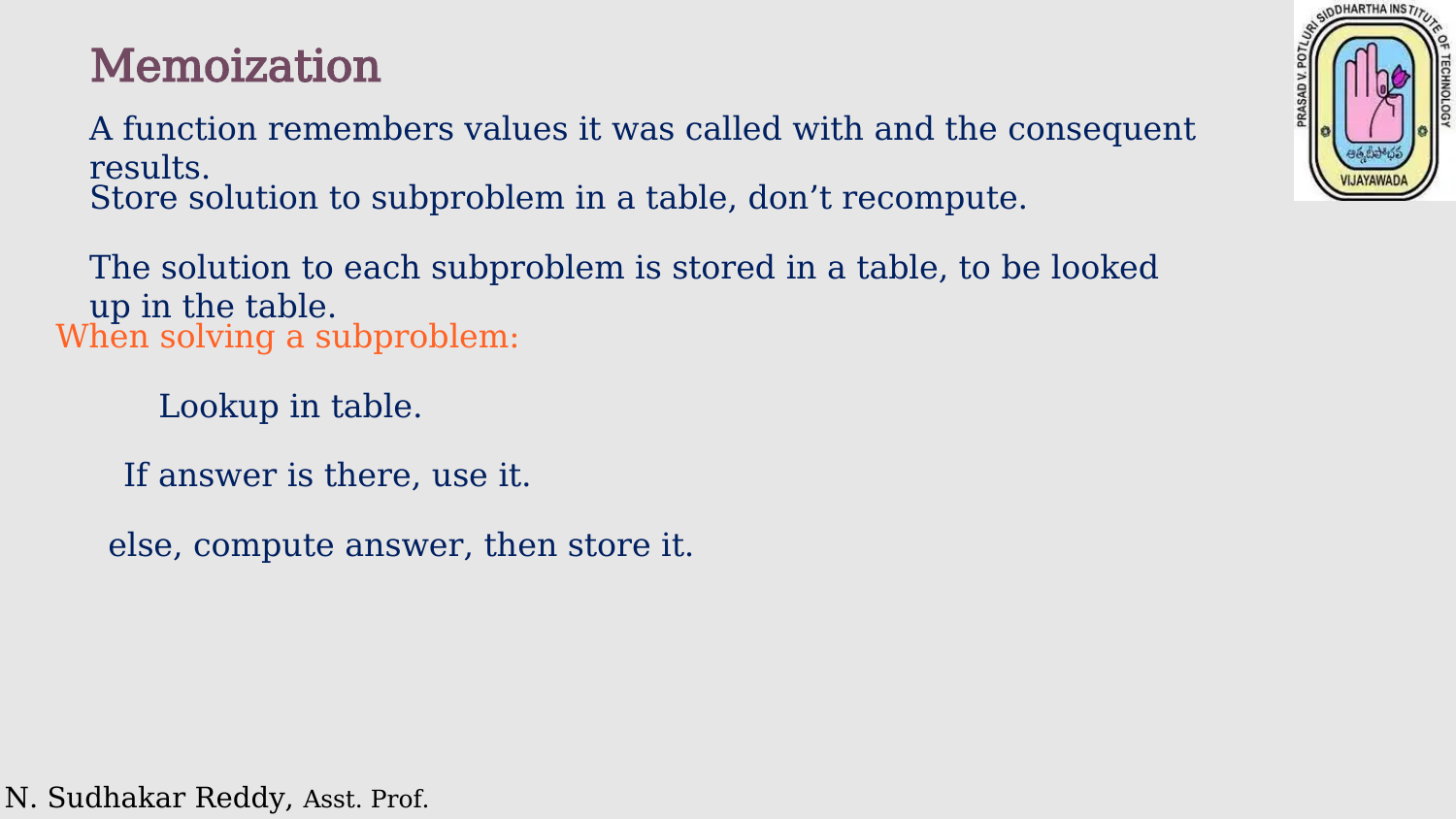

Memoization
A function remembers values it was called with and the consequent results.
Store solution to subproblem in a table, don’t recompute.
The solution to each subproblem is stored in a table, to be looked up in the table.
When solving a subproblem:
Lookup in table.
If answer is there, use it.
else, compute answer, then store it.